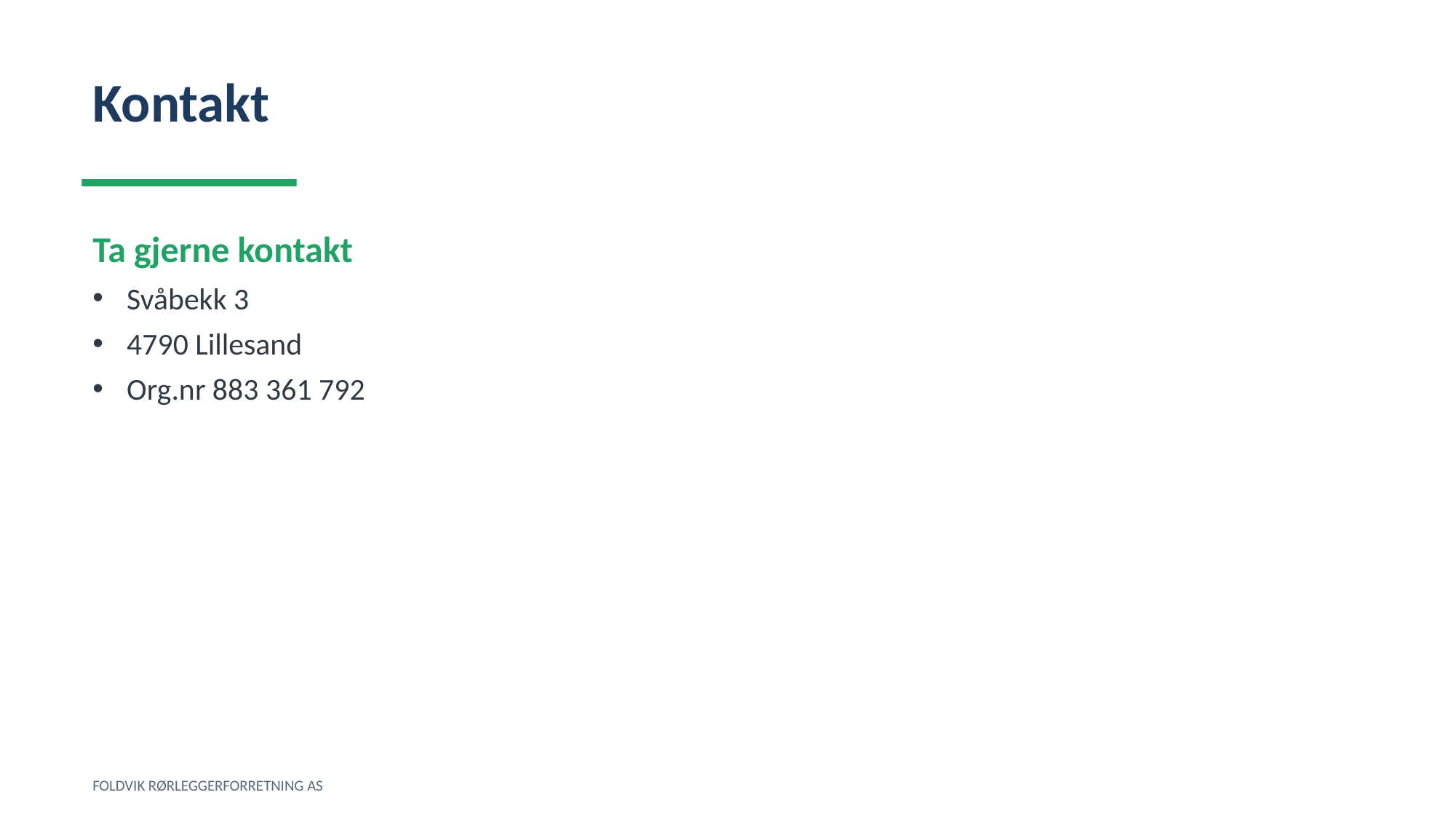

Kontakt

Ta gjerne kontakt
Svåbekk 3
4790 Lillesand
Org.nr 883 361 792
FOLDVIK RØRLEGGERFORRETNING AS